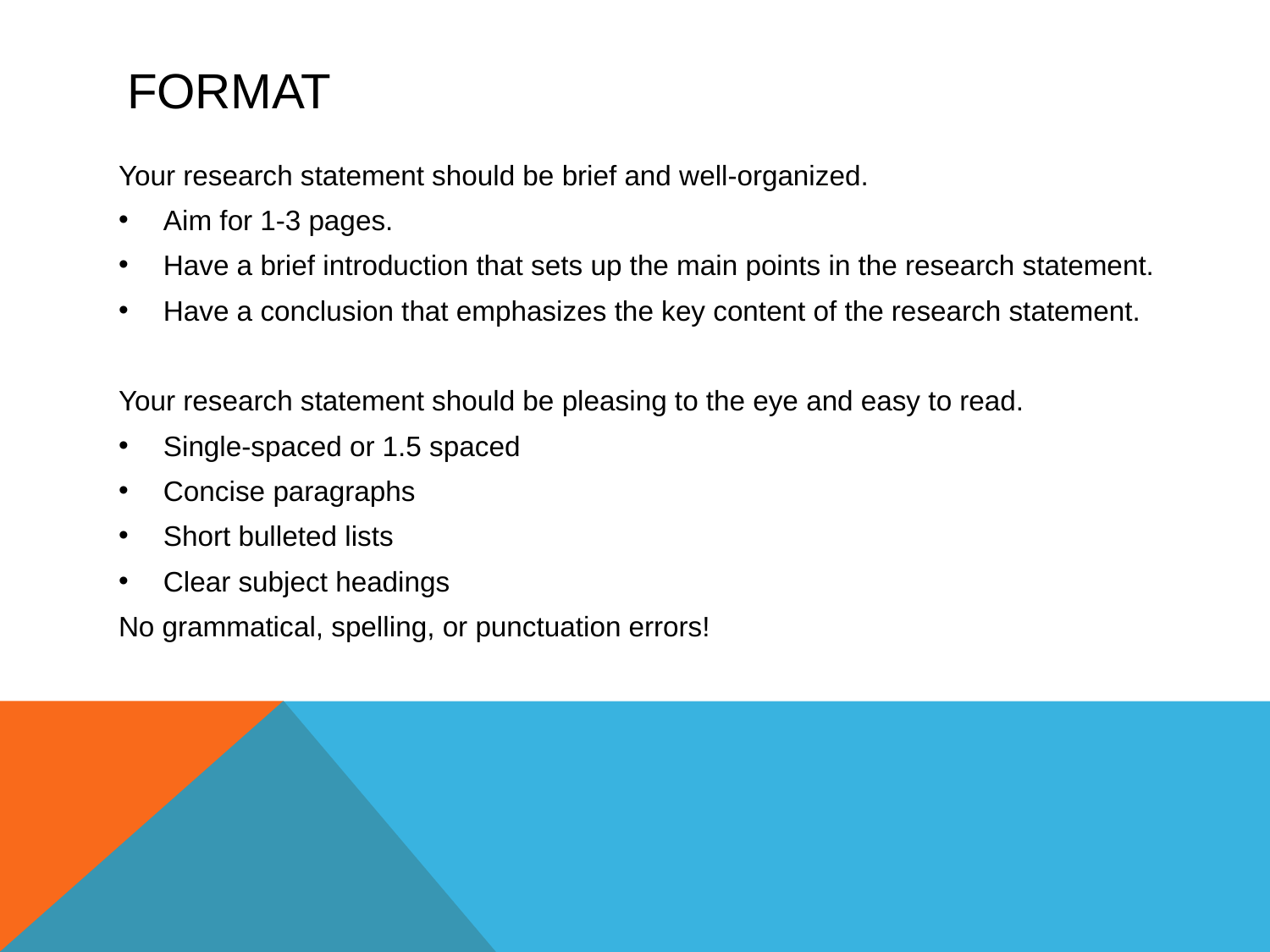

# FORMAT

Your research statement should be brief and well-organized.
Aim for 1-3 pages.
Have a brief introduction that sets up the main points in the research statement.
Have a conclusion that emphasizes the key content of the research statement.

Your research statement should be pleasing to the eye and easy to read.
Single-spaced or 1.5 spaced
Concise paragraphs
Short bulleted lists
Clear subject headings
No grammatical, spelling, or punctuation errors!